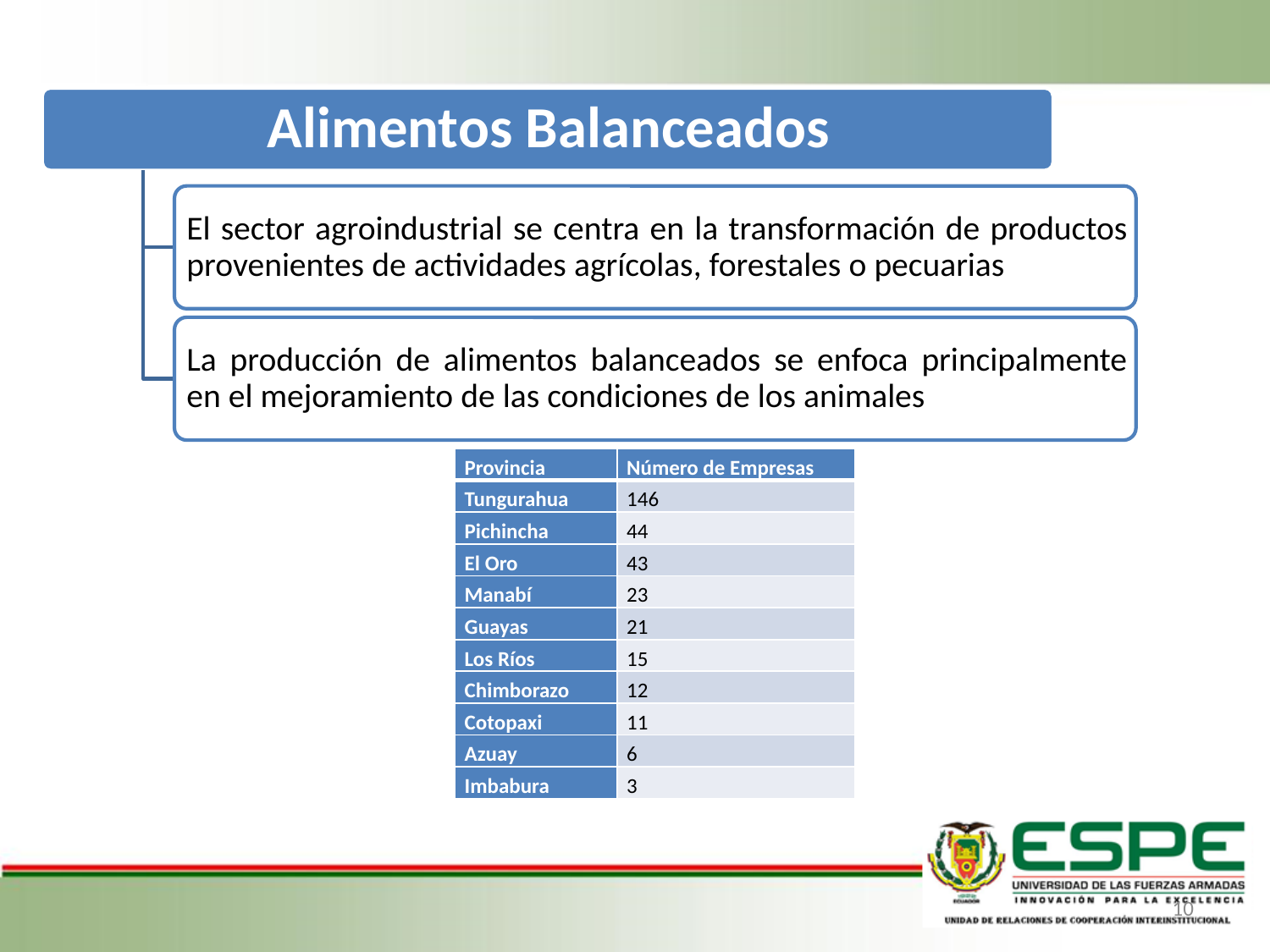

Alimentos Balanceados
El sector agroindustrial se centra en la transformación de productos provenientes de actividades agrícolas, forestales o pecuarias
La producción de alimentos balanceados se enfoca principalmente en el mejoramiento de las condiciones de los animales
| Provincia | Número de Empresas |
| --- | --- |
| Tungurahua | 146 |
| Pichincha | 44 |
| El Oro | 43 |
| Manabí | 23 |
| Guayas | 21 |
| Los Ríos | 15 |
| Chimborazo | 12 |
| Cotopaxi | 11 |
| Azuay | 6 |
| Imbabura | 3 |
10